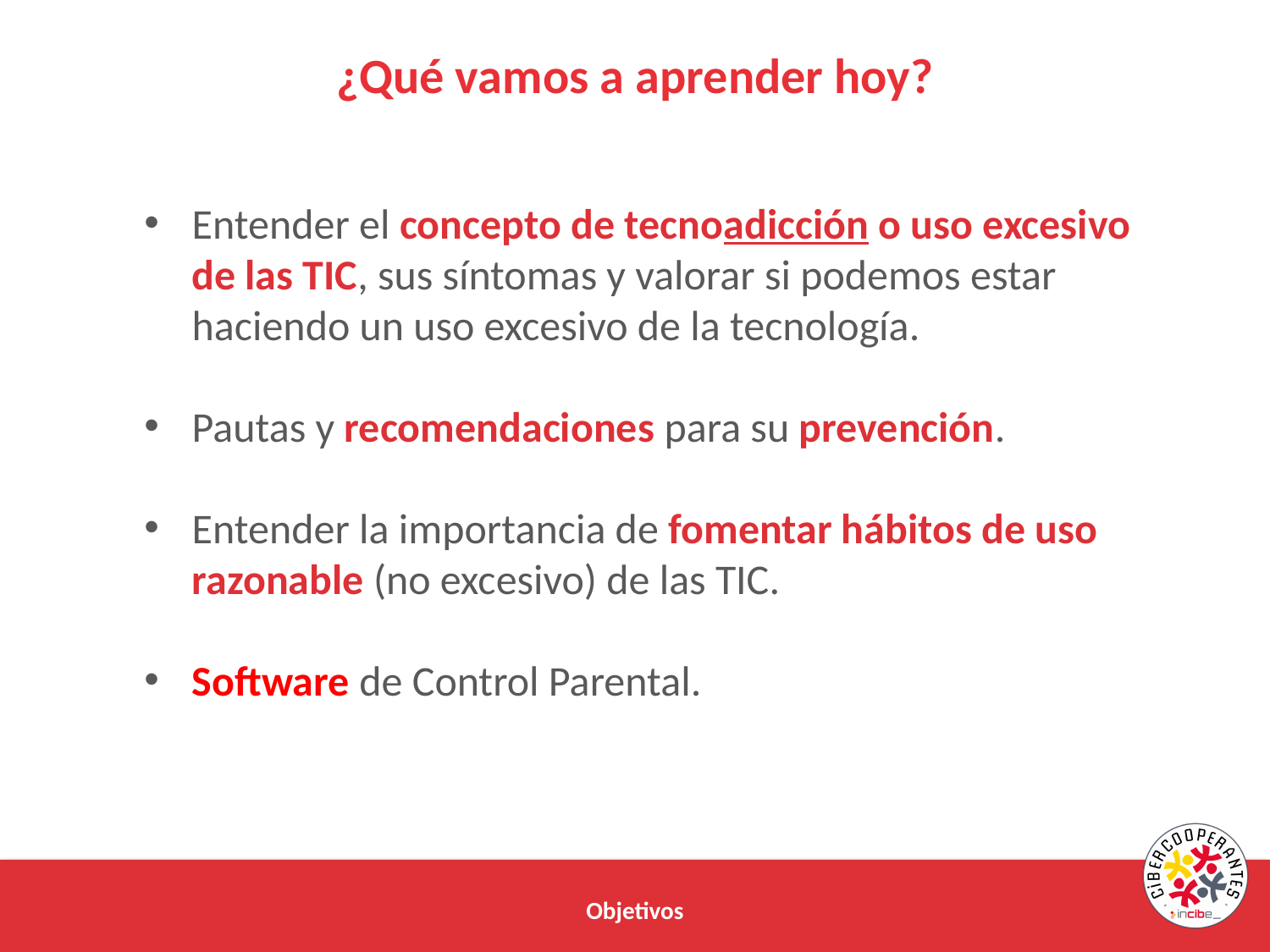

# ¿Qué vamos a aprender hoy?

Entender el concepto de tecnoadicción o uso excesivo de las TIC, sus síntomas y valorar si podemos estar haciendo un uso excesivo de la tecnología.

Pautas y recomendaciones para su prevención.

Entender la importancia de fomentar hábitos de uso razonable (no excesivo) de las TIC.

Software de Control Parental.

Objetivos